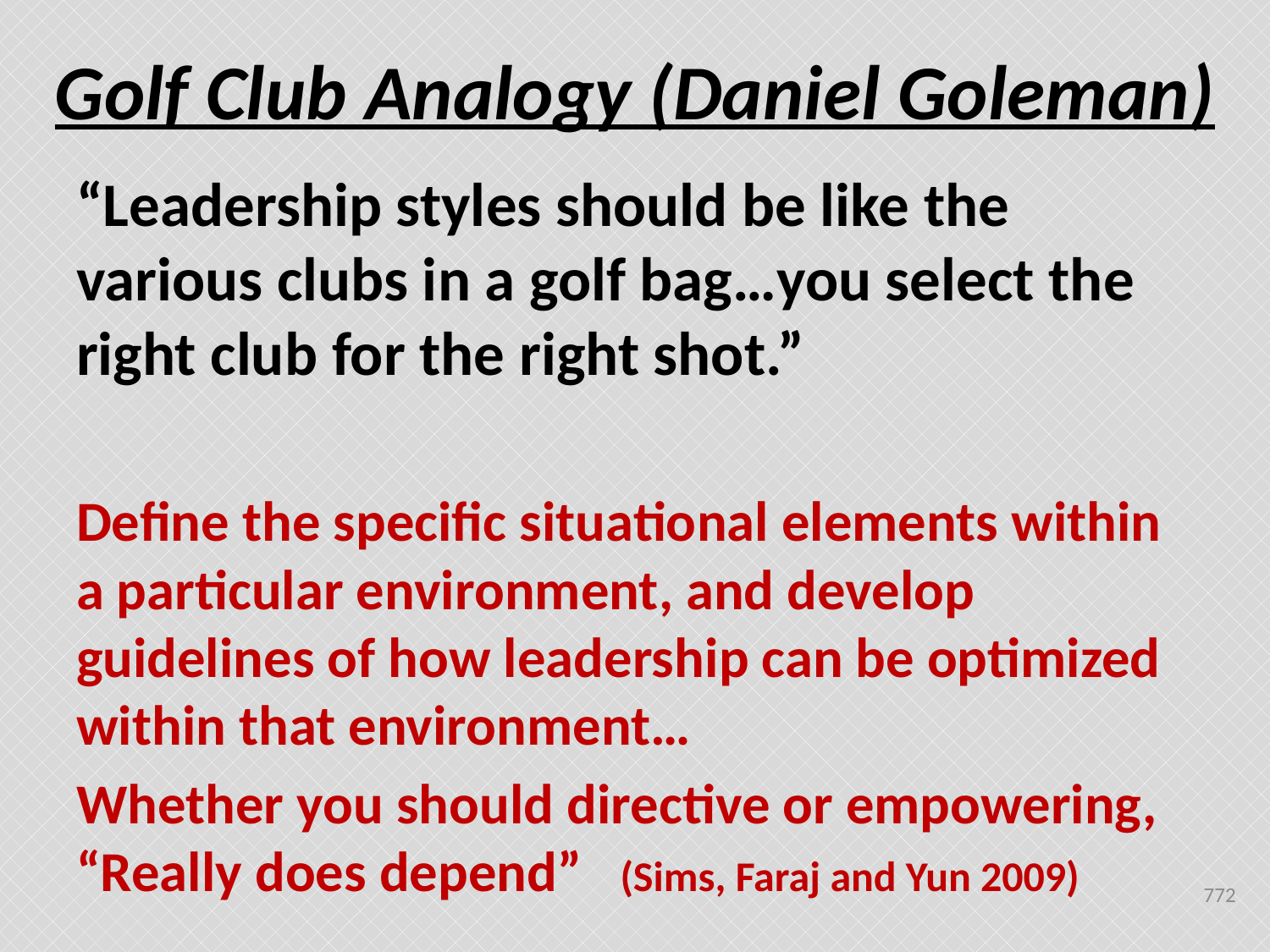

# Golf Club Analogy (Daniel Goleman)
“Leadership styles should be like the various clubs in a golf bag…you select the right club for the right shot.”

Define the specific situational elements within a particular environment, and develop guidelines of how leadership can be optimized within that environment…
Whether you should directive or empowering, “Really does depend”   (Sims, Faraj and Yun 2009)
772